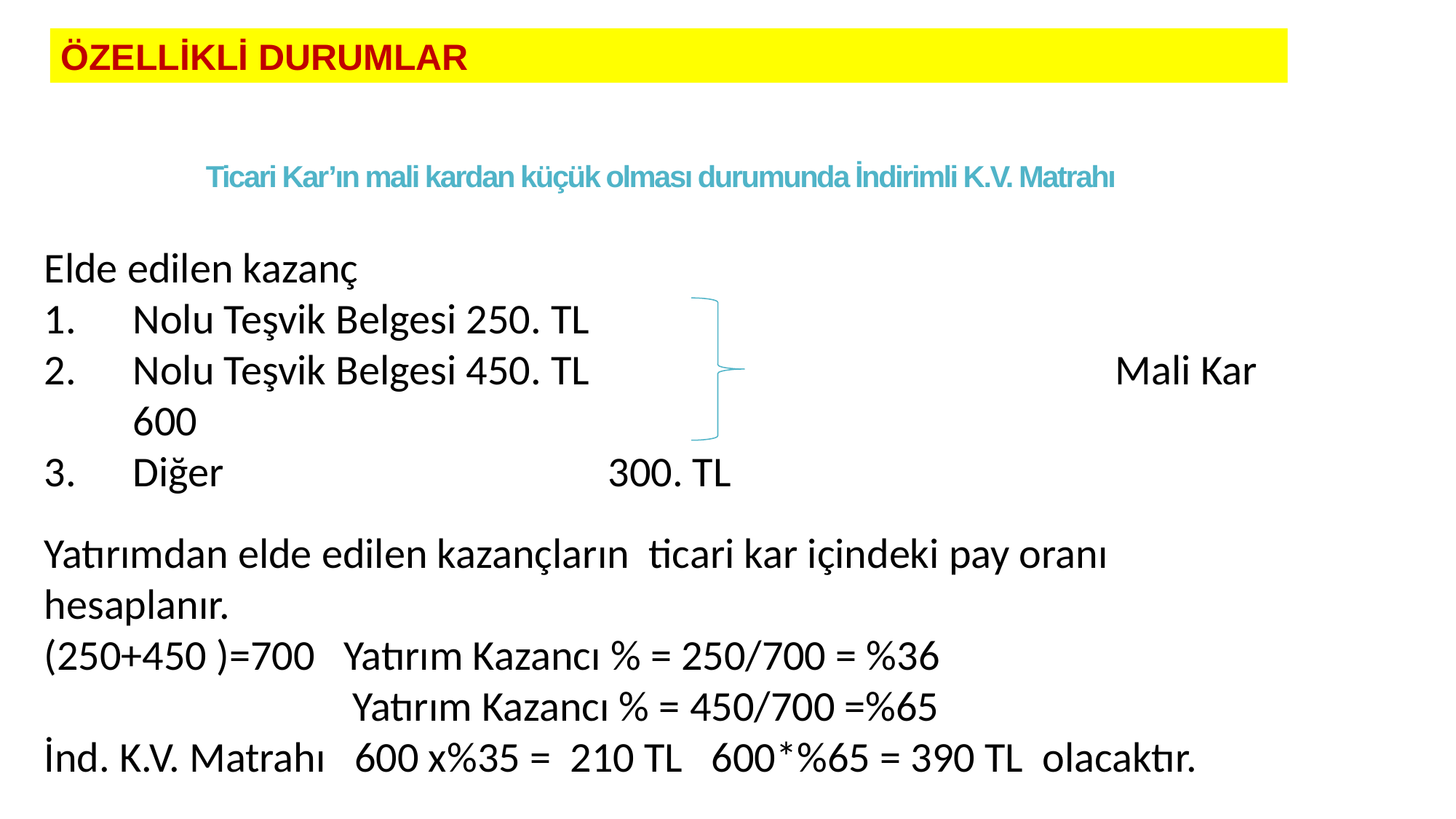

ÖZELLİKLİ DURUMLAR
# Ticari Kar’ın mali kardan küçük olması durumunda İndirimli K.V. Matrahı
Elde edilen kazanç
Nolu Teşvik Belgesi 250. TL
Nolu Teşvik Belgesi 450. TL          				Mali Kar  600
Diğer				    300. TL

Yatırımdan elde edilen kazançların  ticari kar içindeki pay oranı hesaplanır.
(250+450 )=700   Yatırım Kazancı % = 250/700 = %36
                                Yatırım Kazancı % = 450/700 =%65
İnd. K.V. Matrahı   600 x%35 =  210 TL   600*%65 = 390 TL  olacaktır.